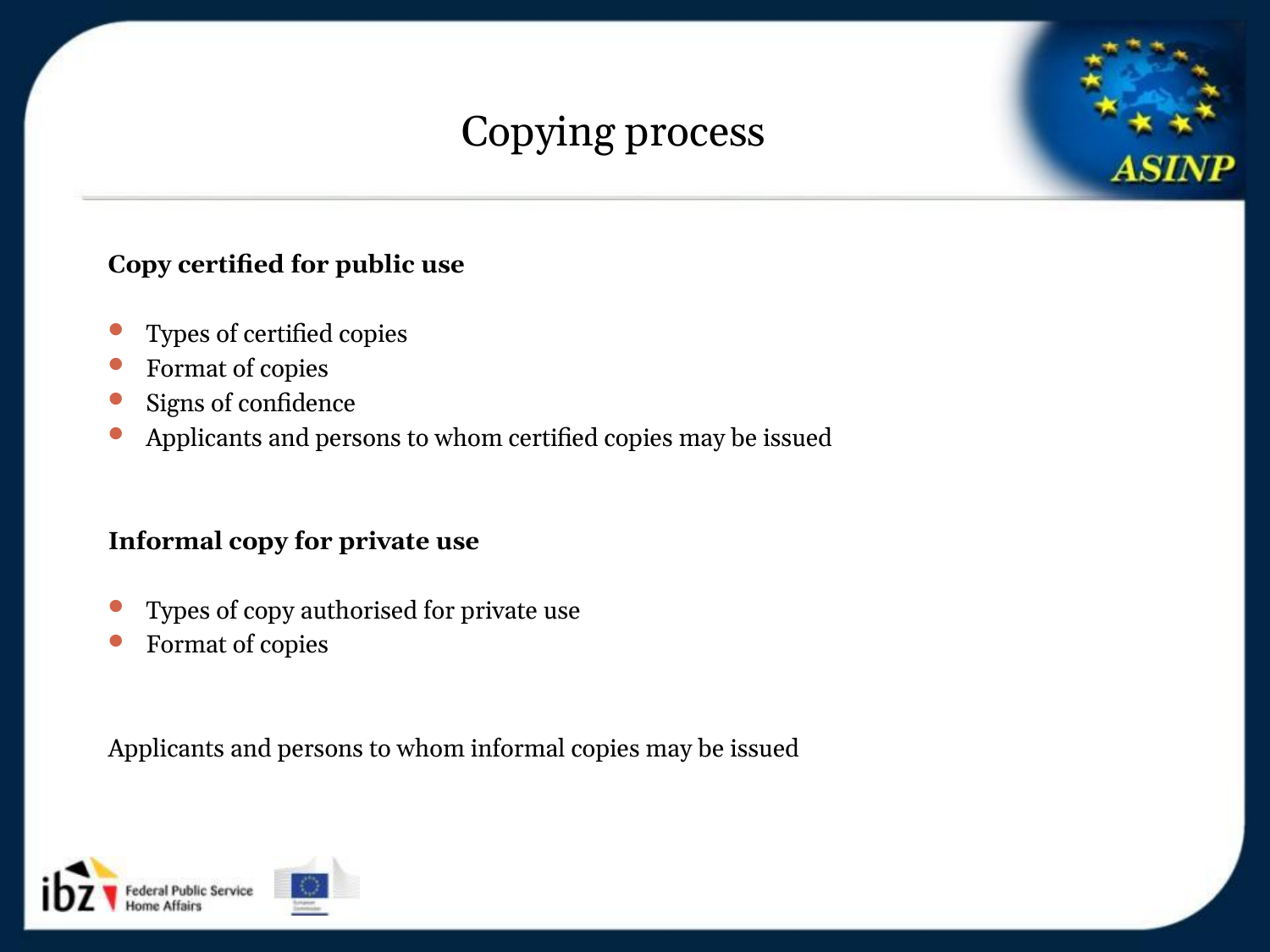

# Copying process

Copy certified for public use

Types of certified copies
Format of copies
Signs of confidence
Applicants and persons to whom certified copies may be issued

Informal copy for private use

Types of copy authorised for private use
Format of copies

Applicants and persons to whom informal copies may be issued